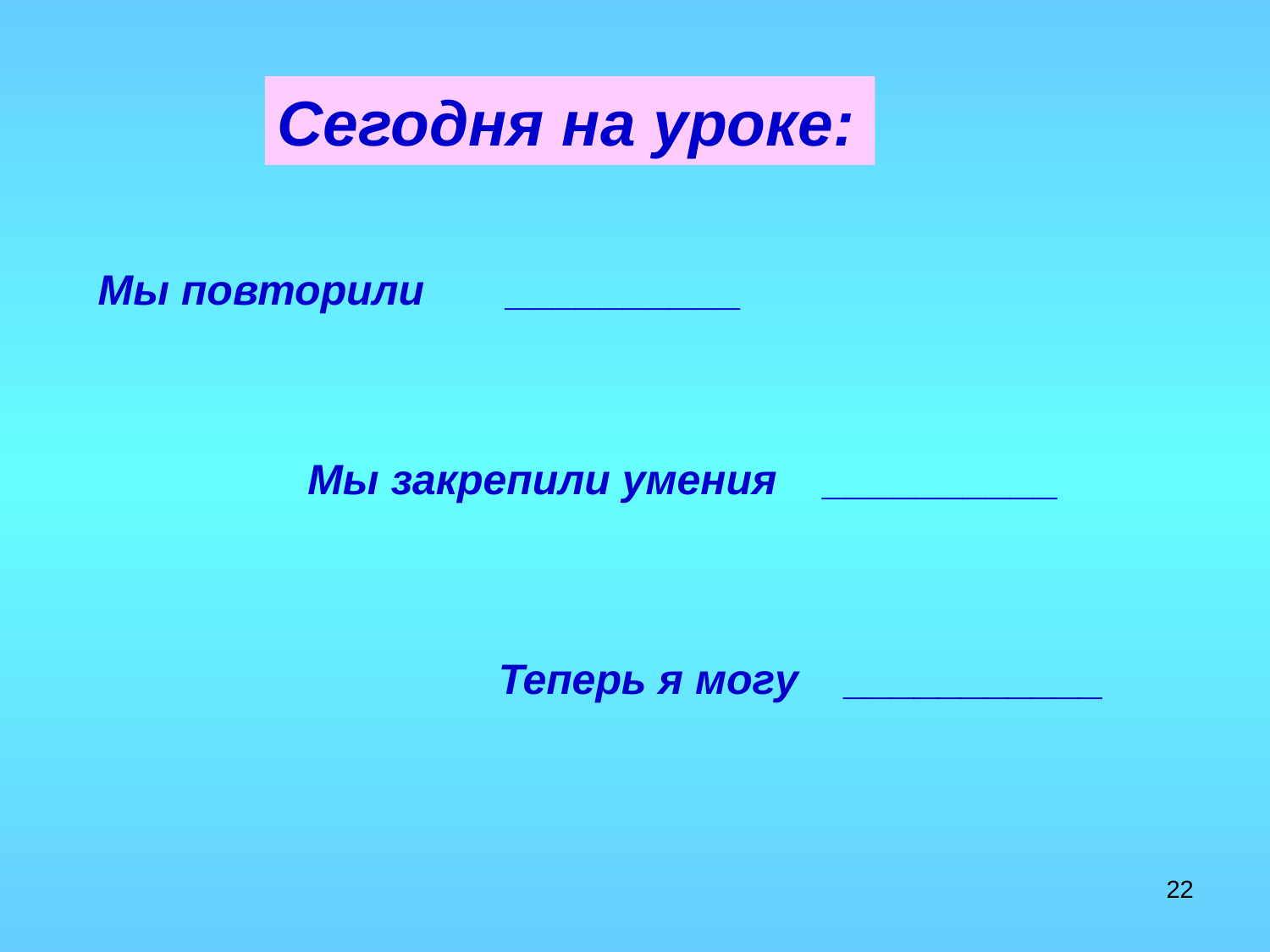

Сегодня на уроке:
Мы повторили       __________
Мы закрепили умения    __________
Теперь я могу    ___________
22